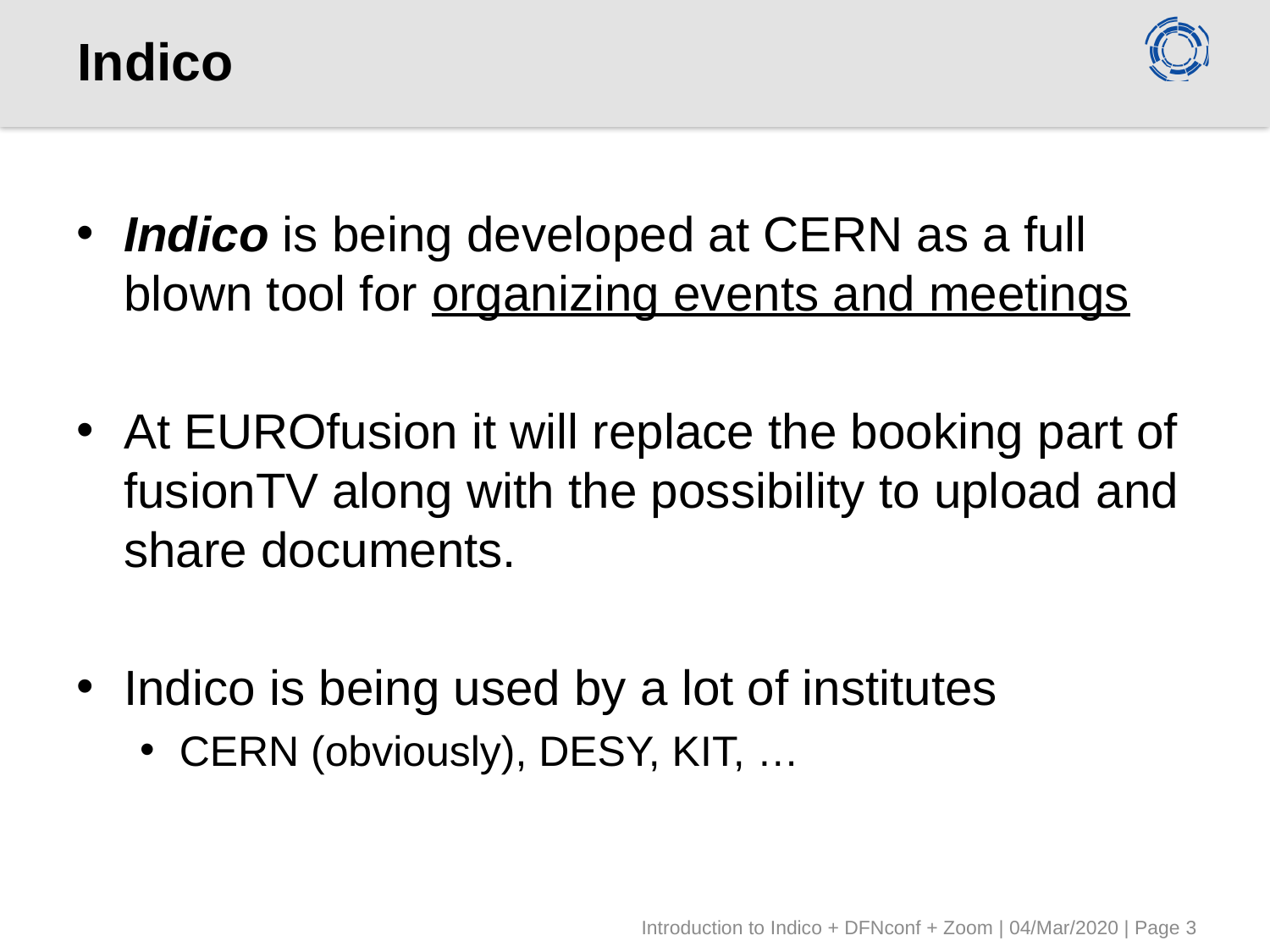

# Indico
Indico is being developed at CERN as a full blown tool for organizing events and meetings

At EUROfusion it will replace the booking part of fusionTV along with the possibility to upload and share documents.

Indico is being used by a lot of institutes
CERN (obviously), DESY, KIT, …

Introduction to Indico + DFNconf + Zoom | 04/Mar/2020 | Page 3